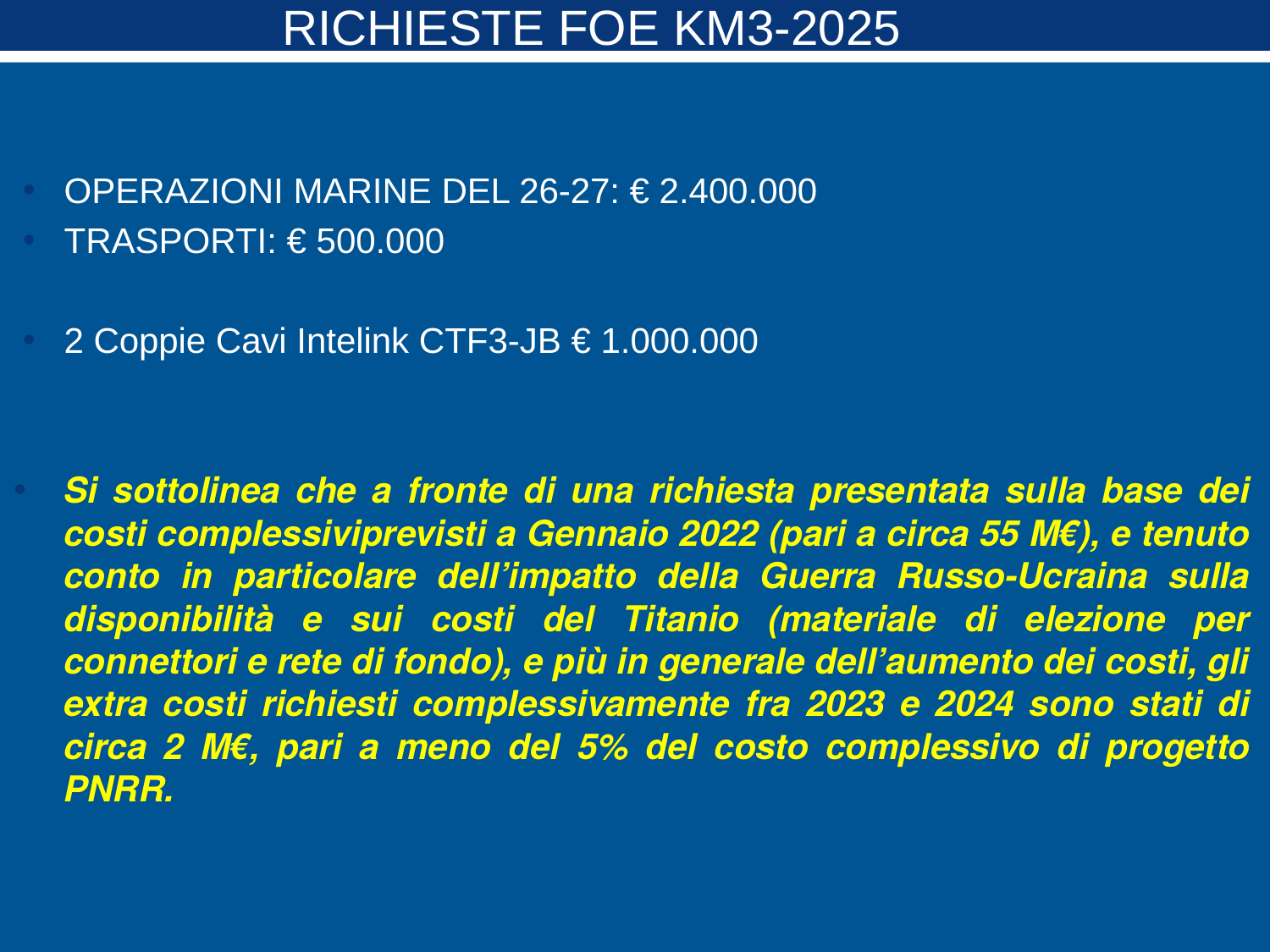

# RICHIESTE FOE KM3-2025
OPERAZIONI MARINE DEL 26-27: € 2.400.000
TRASPORTI: € 500.000

2 Coppie Cavi Intelink CTF3-JB € 1.000.000

Si sottolinea che a fronte di una richiesta presentata sulla base dei costi complessiviprevisti a Gennaio 2022 (pari a circa 55 M€), e tenuto conto in particolare dell’impatto della Guerra Russo-Ucraina sulla disponibilità e sui costi del Titanio (materiale di elezione per connettori e rete di fondo), e più in generale dell’aumento dei costi, gli extra costi richiesti complessivamente fra 2023 e 2024 sono stati di circa 2 M€, pari a meno del 5% del costo complessivo di progetto PNRR.